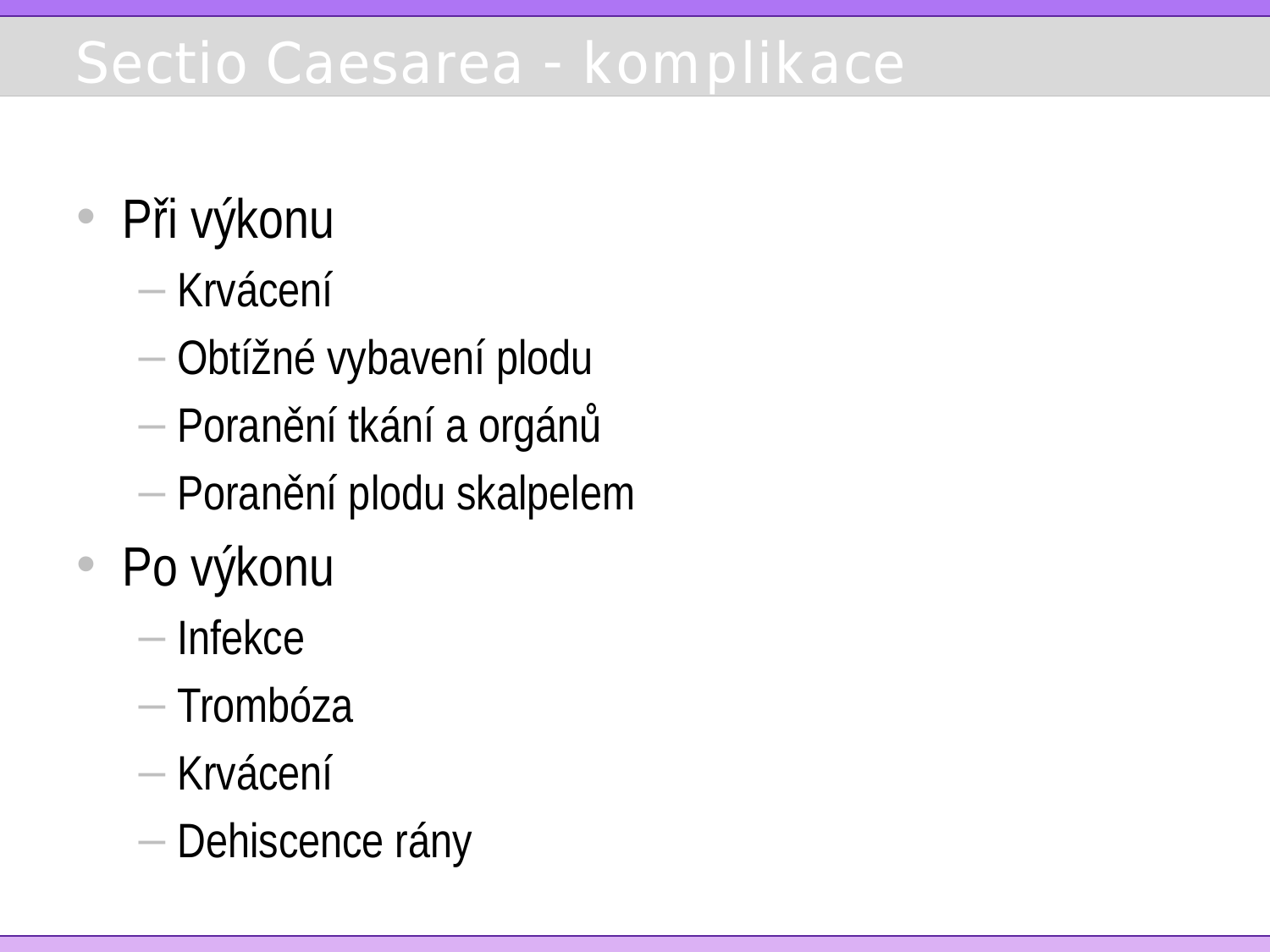

# Sectio Caesarea - komplikace
Při výkonu
Krvácení
Obtížné vybavení plodu
Poranění tkání a orgánů
Poranění plodu skalpelem
Po výkonu
Infekce
Trombóza
Krvácení
Dehiscence rány